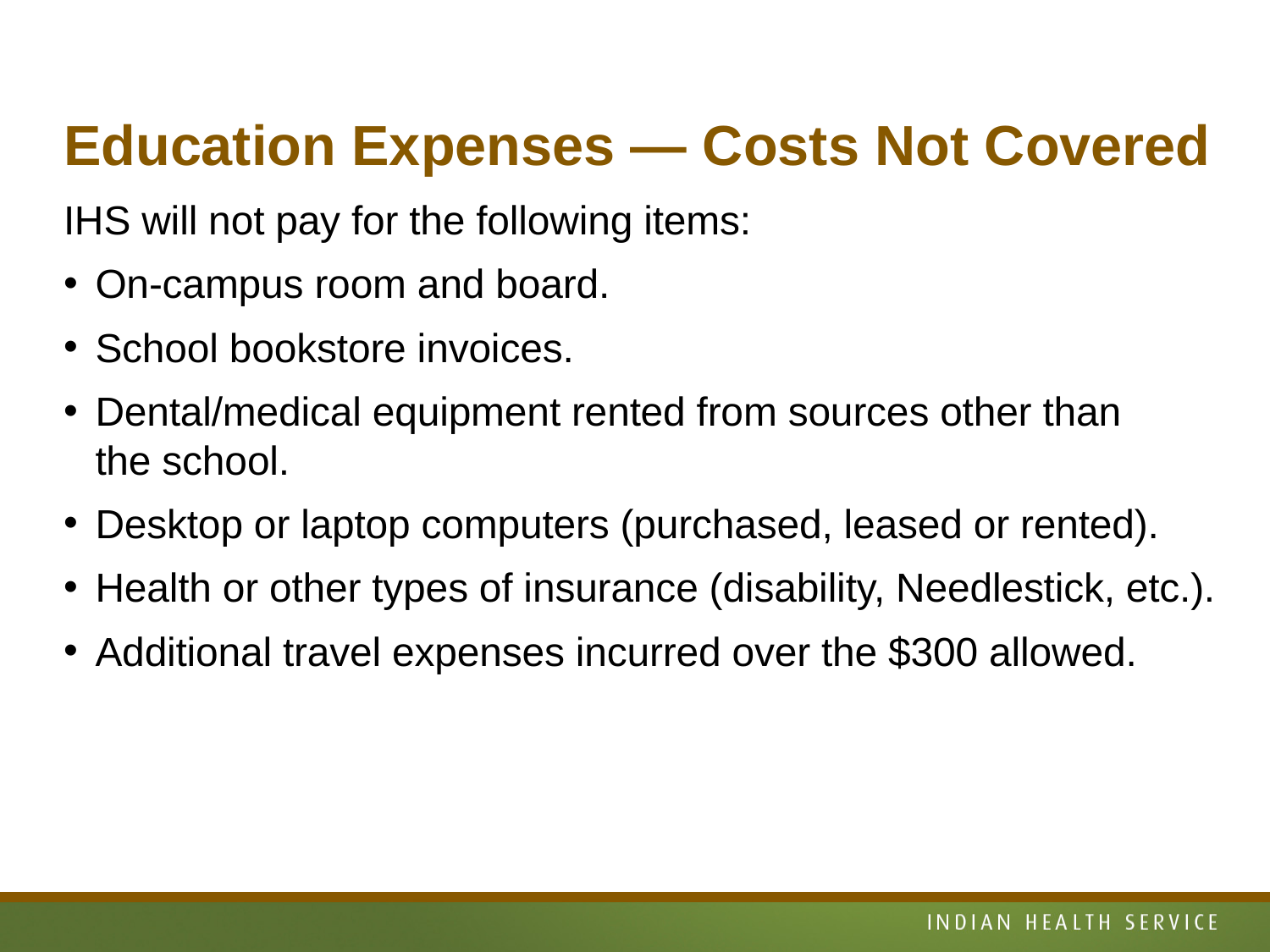

# Education Expenses — Costs Not Covered
IHS will not pay for the following items:
On-campus room and board.
School bookstore invoices.
Dental/medical equipment rented from sources other than
the school.
Desktop or laptop computers (purchased, leased or rented).
Health or other types of insurance (disability, Needlestick, etc.).
Additional travel expenses incurred over the $300 allowed.